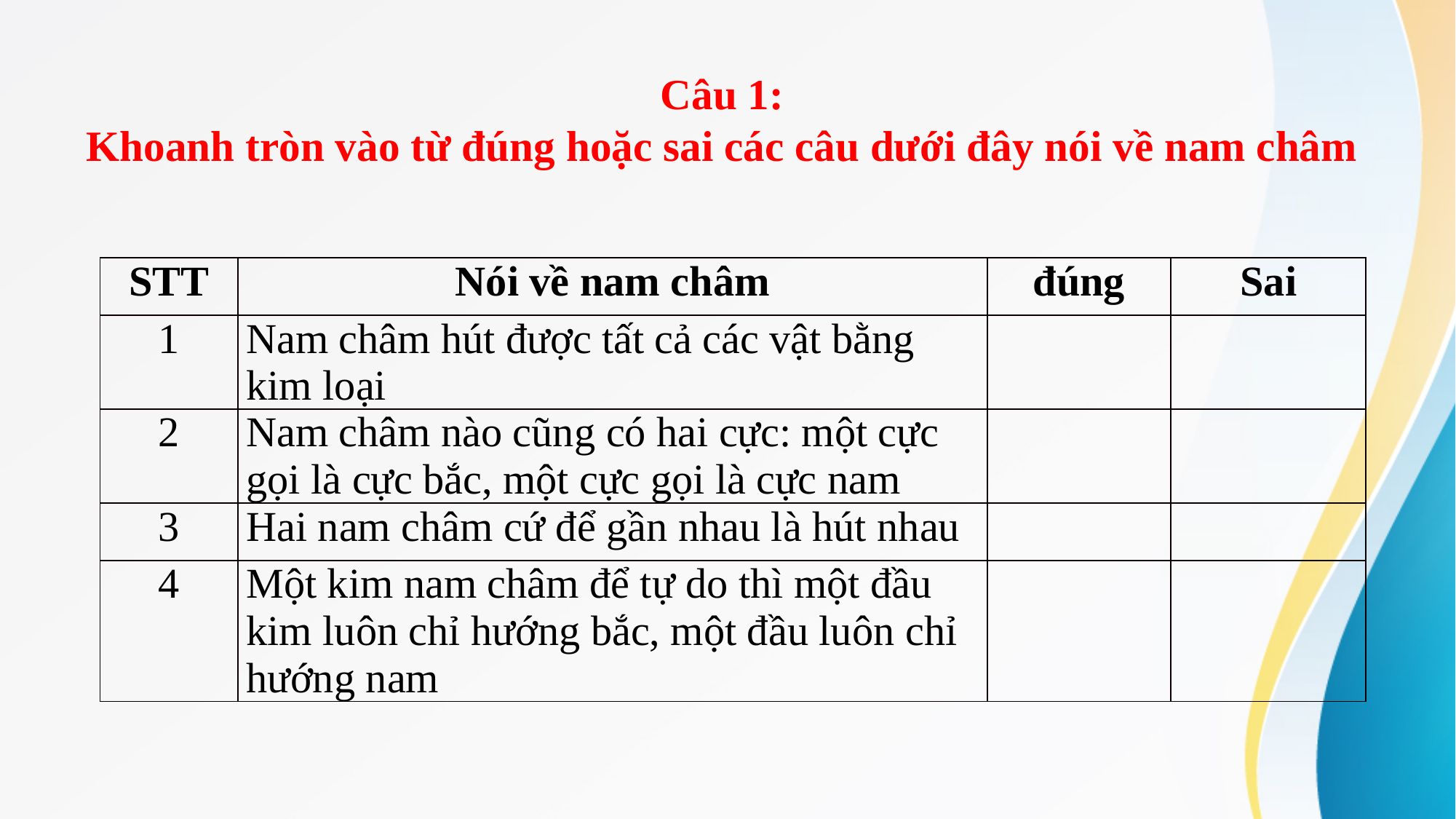

# Câu 1: Khoanh tròn vào từ đúng hoặc sai các câu dưới đây nói về nam châm
| STT | Nói về nam châm | đúng | Sai |
| --- | --- | --- | --- |
| 1 | Nam châm hút được tất cả các vật bằng kim loại |  |  |
| 2 | Nam châm nào cũng có hai cực: một cực gọi là cực bắc, một cực gọi là cực nam |  |  |
| 3 | Hai nam châm cứ để gần nhau là hút nhau |  |  |
| 4 | Một kim nam châm để tự do thì một đầu kim luôn chỉ hướng bắc, một đầu luôn chỉ hướng nam |  |  |